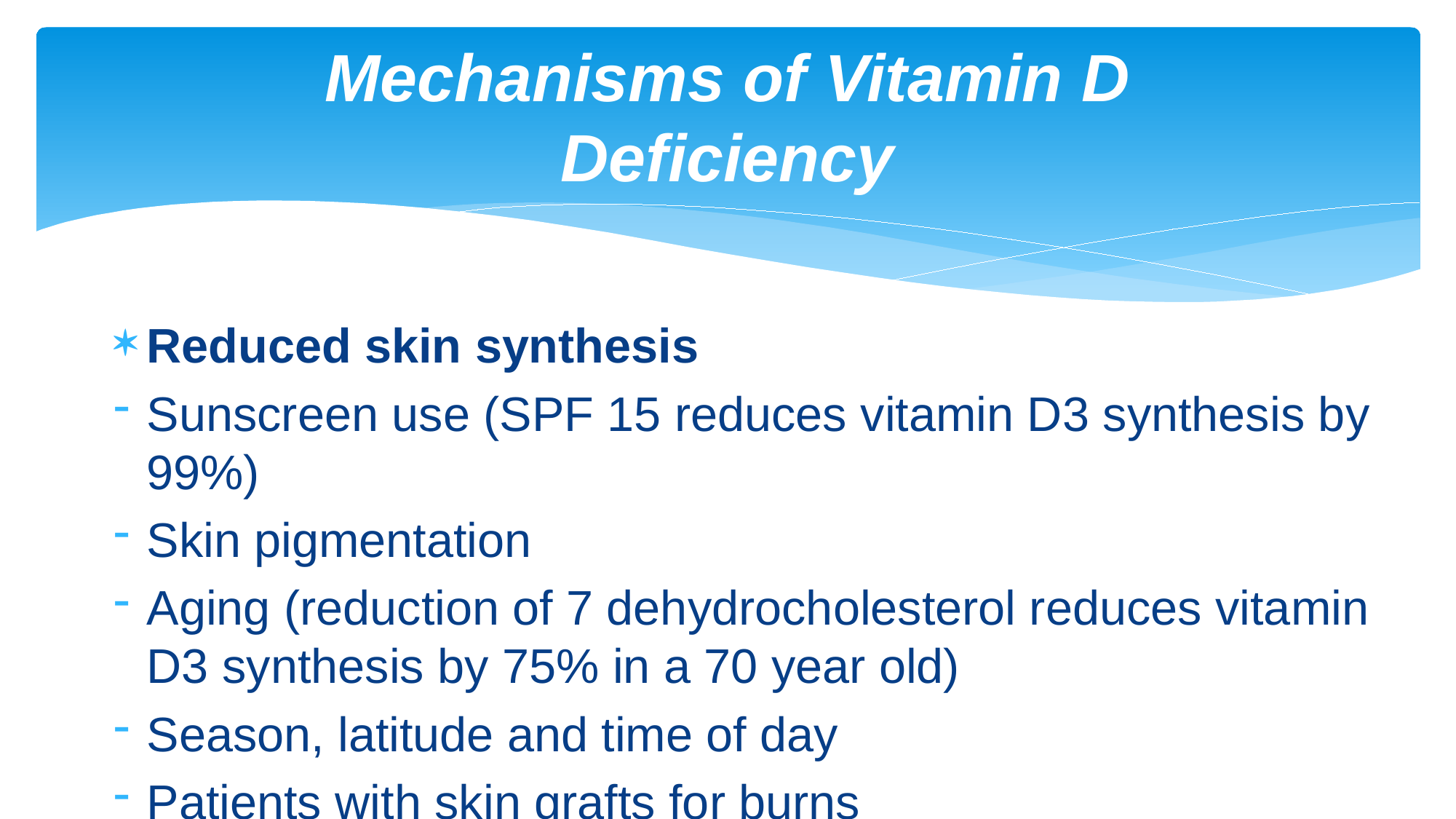

# Mechanisms of Vitamin D Deficiency
Reduced skin synthesis
Sunscreen use (SPF 15 reduces vitamin D3 synthesis by 99%)
Skin pigmentation
Aging (reduction of 7 dehydrocholesterol reduces vitamin D3 synthesis by 75% in a 70 year old)
Season, latitude and time of day
Patients with skin grafts for burns